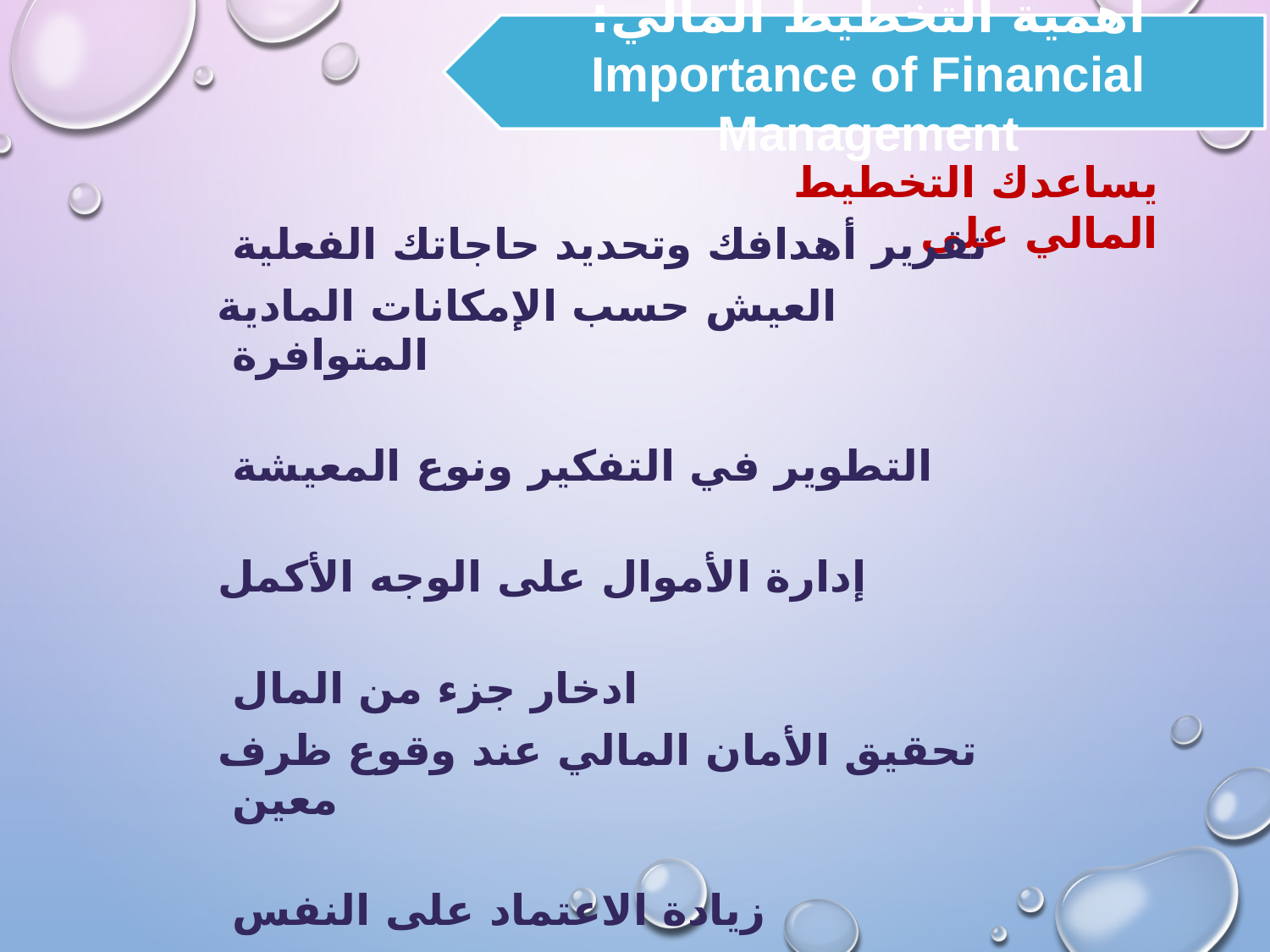

أهمية التخطيط المالي: Importance of Financial Management
يساعدك التخطيط المالي على
تقرير أهدافك وتحديد حاجاتك الفعلية
التطوير في التفكير ونوع المعيشة
ادخار جزء من المال